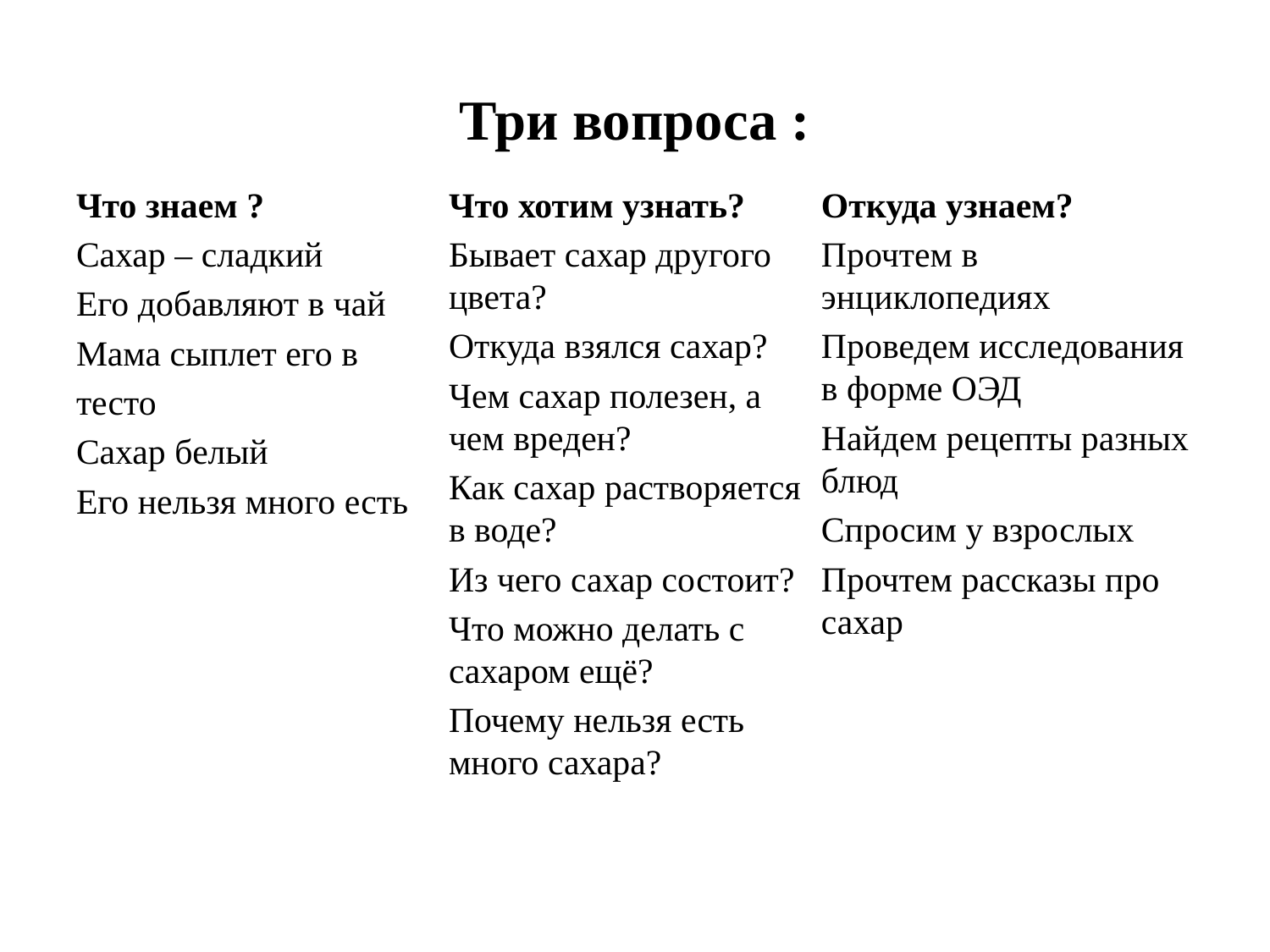

# Три вопроса :
Что знаем ?
Сахар – сладкий
Его добавляют в чай
Мама сыплет его в
тесто
Сахар белый
Его нельзя много есть

Что хотим узнать?
Бывает сахар другого цвета?
Откуда взялся сахар?
Чем сахар полезен, а чем вреден?
Как сахар растворяется в воде?
Из чего сахар состоит?
Что можно делать с сахаром ещё?
Почему нельзя есть много сахара?

Откуда узнаем?
Прочтем в энциклопедиях
Проведем исследования в форме ОЭД
Найдем рецепты разных блюд
Спросим у взрослых
Прочтем рассказы про сахар